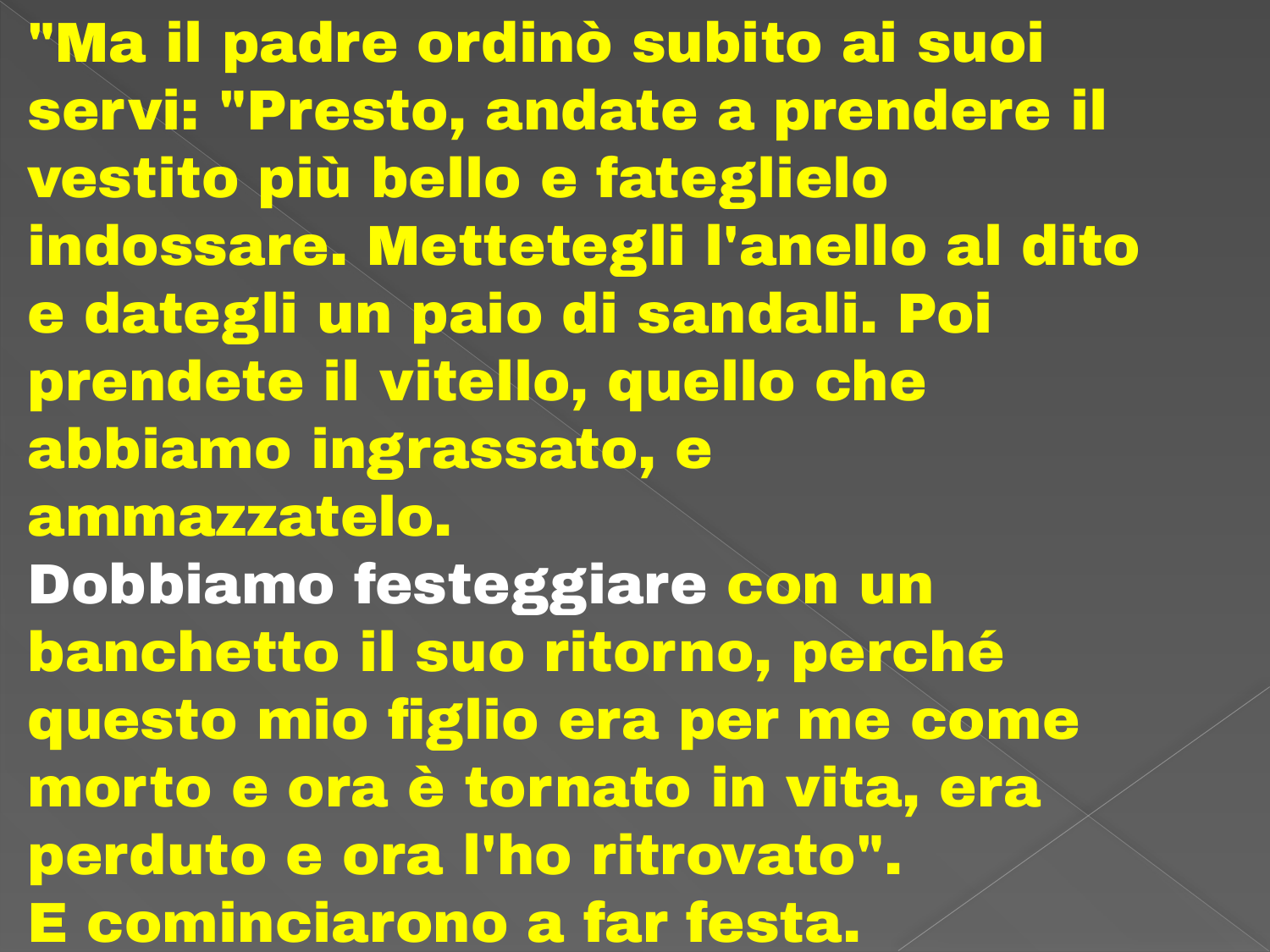

"Ma il padre ordinò subito ai suoi servi: "Presto, andate a prendere il vestito più bello e fateglielo indossare. Mettetegli l'anello al dito e dategli un paio di sandali. Poi prendete il vitello, quello che abbiamo ingrassato, e ammazzatelo.
Dobbiamo festeggiare con un banchetto il suo ritorno, perché questo mio figlio era per me come morto e ora è tornato in vita, era perduto e ora l'ho ritrovato".
E cominciarono a far festa.